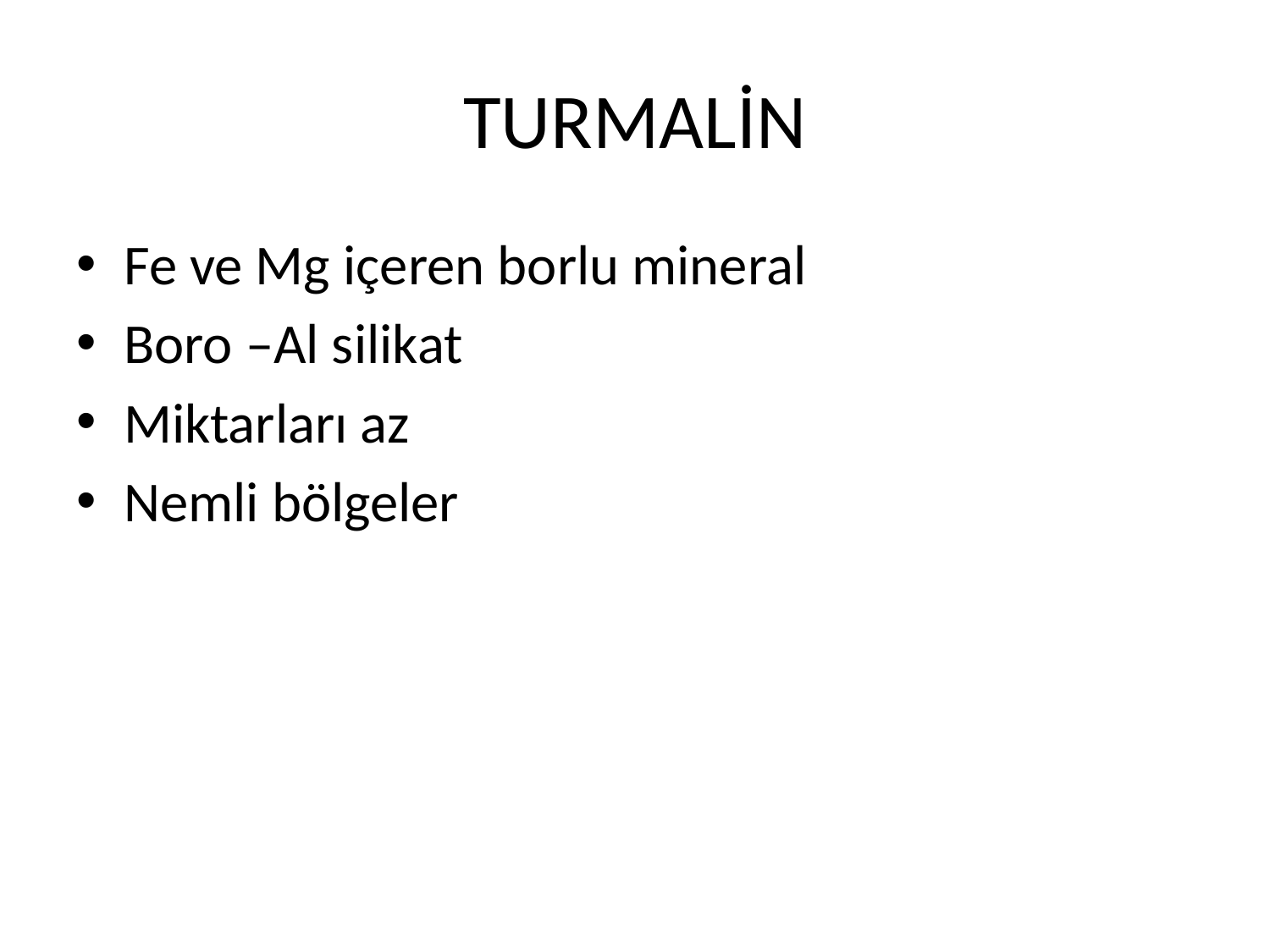

# TURMALİN
Fe ve Mg içeren borlu mineral
Boro –Al silikat
Miktarları az
Nemli bölgeler